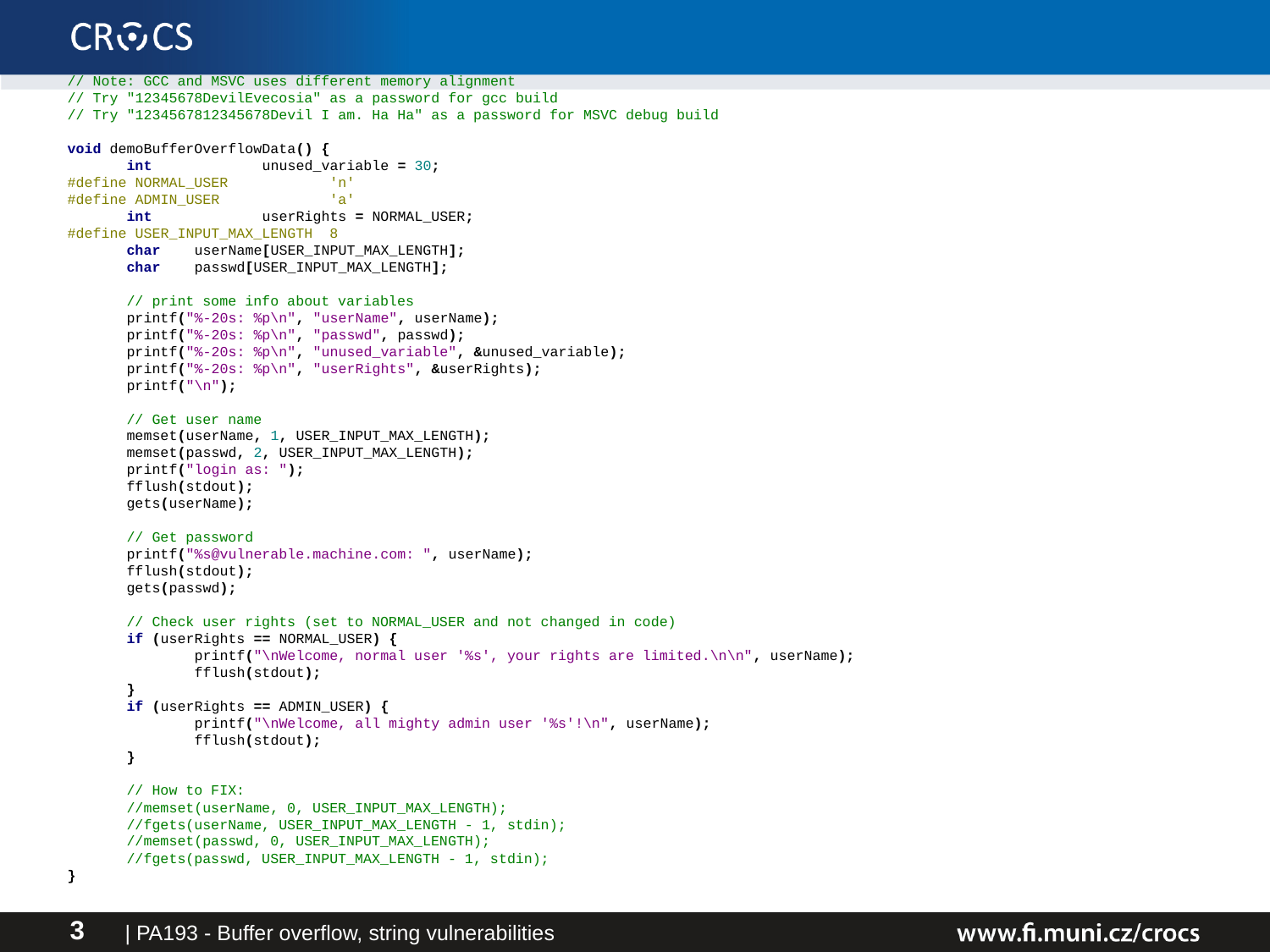

// Note: GCC and MSVC uses different memory alignment
// Try "12345678DevilEvecosia" as a password for gcc build
// Try "1234567812345678Devil I am. Ha Ha" as a password for MSVC debug build

void demoBufferOverflowData() {
       int             unused_variable = 30;
#define NORMAL_USER            'n'
#define ADMIN_USER             'a'
       int             userRights = NORMAL_USER;
#define USER_INPUT_MAX_LENGTH  8
       char    userName[USER_INPUT_MAX_LENGTH];
       char    passwd[USER_INPUT_MAX_LENGTH];

       // print some info about variables
       printf("%-20s: %p\n", "userName", userName);
       printf("%-20s: %p\n", "passwd", passwd);
       printf("%-20s: %p\n", "unused_variable", &unused_variable);
       printf("%-20s: %p\n", "userRights", &userRights);
       printf("\n");

       // Get user name
       memset(userName, 1, USER_INPUT_MAX_LENGTH);
       memset(passwd, 2, USER_INPUT_MAX_LENGTH);
       printf("login as: ");
       fflush(stdout);
       gets(userName);

       // Get password
       printf("%s@vulnerable.machine.com: ", userName);
       fflush(stdout);
       gets(passwd);

       // Check user rights (set to NORMAL_USER and not changed in code)
       if (userRights == NORMAL_USER) {
               printf("\nWelcome, normal user '%s', your rights are limited.\n\n", userName);
               fflush(stdout);
       }
       if (userRights == ADMIN_USER) {
               printf("\nWelcome, all mighty admin user '%s'!\n", userName);
               fflush(stdout);
       }

       // How to FIX:
       //memset(userName, 0, USER_INPUT_MAX_LENGTH);
       //fgets(userName, USER_INPUT_MAX_LENGTH - 1, stdin);
       //memset(passwd, 0, USER_INPUT_MAX_LENGTH);
       //fgets(passwd, USER_INPUT_MAX_LENGTH - 1, stdin);
}

#

| PA193 - Buffer overflow, string vulnerabilities
3